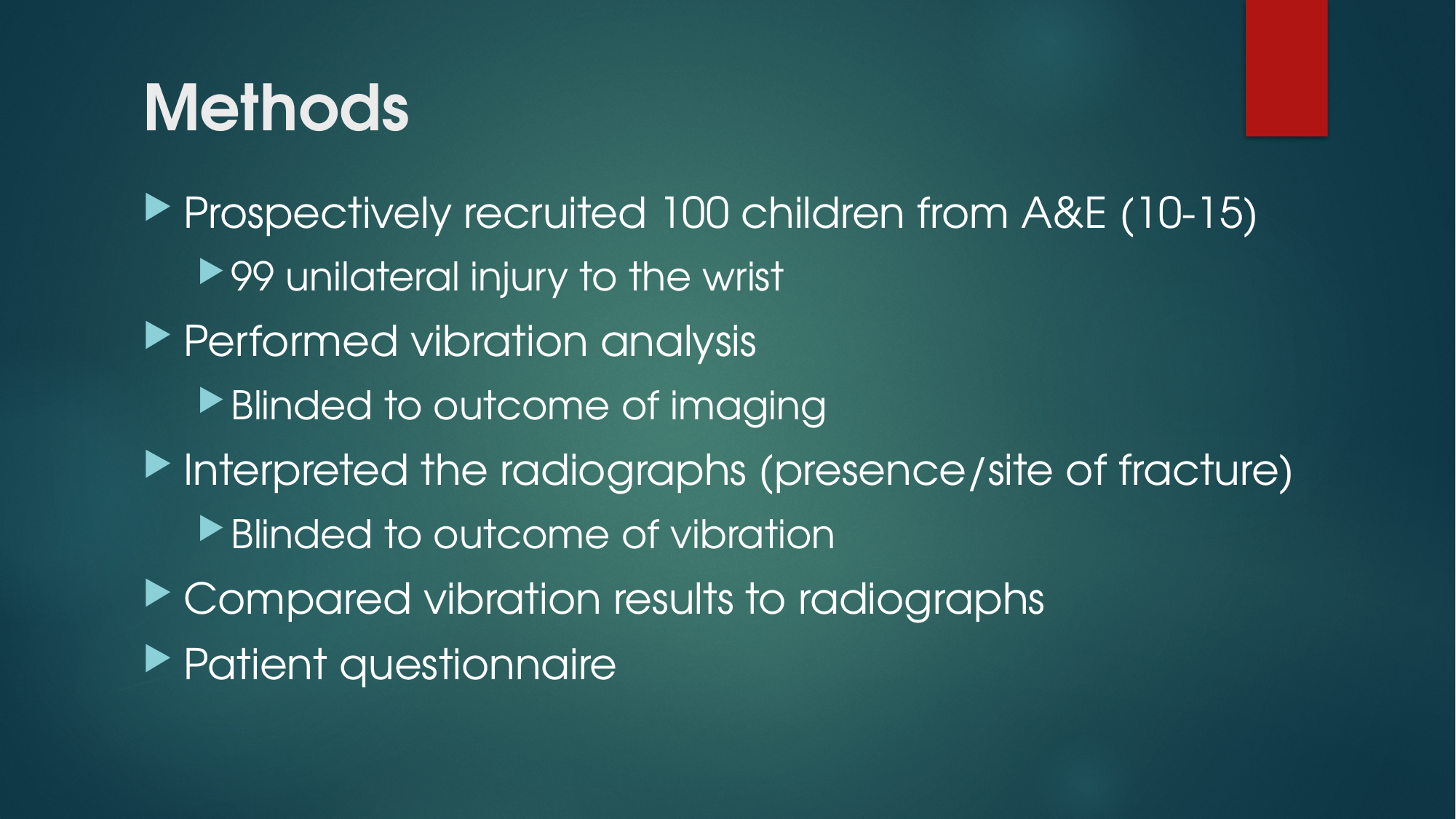

# Methods
Prospectively recruited 100 children from A&E (10-15)
99 unilateral injury to the wrist
Performed vibration analysis
Blinded to outcome of imaging
Interpreted the radiographs (presence/site of fracture)
Blinded to outcome of vibration
Compared vibration results to radiographs
Patient questionnaire